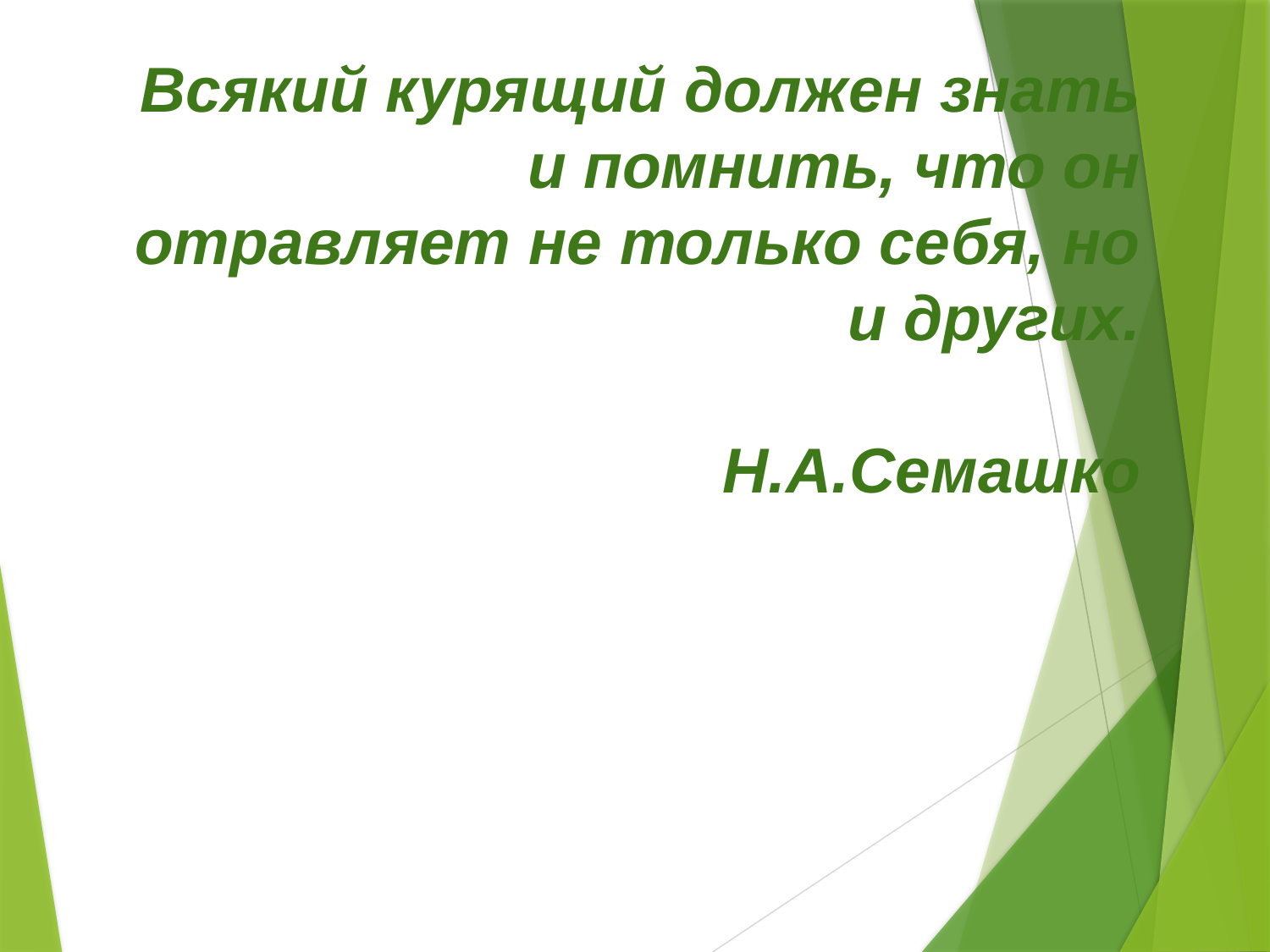

# Всякий курящий должен знать  и помнить, что он отравляет не только себя, но и других. Н.А.Семашко